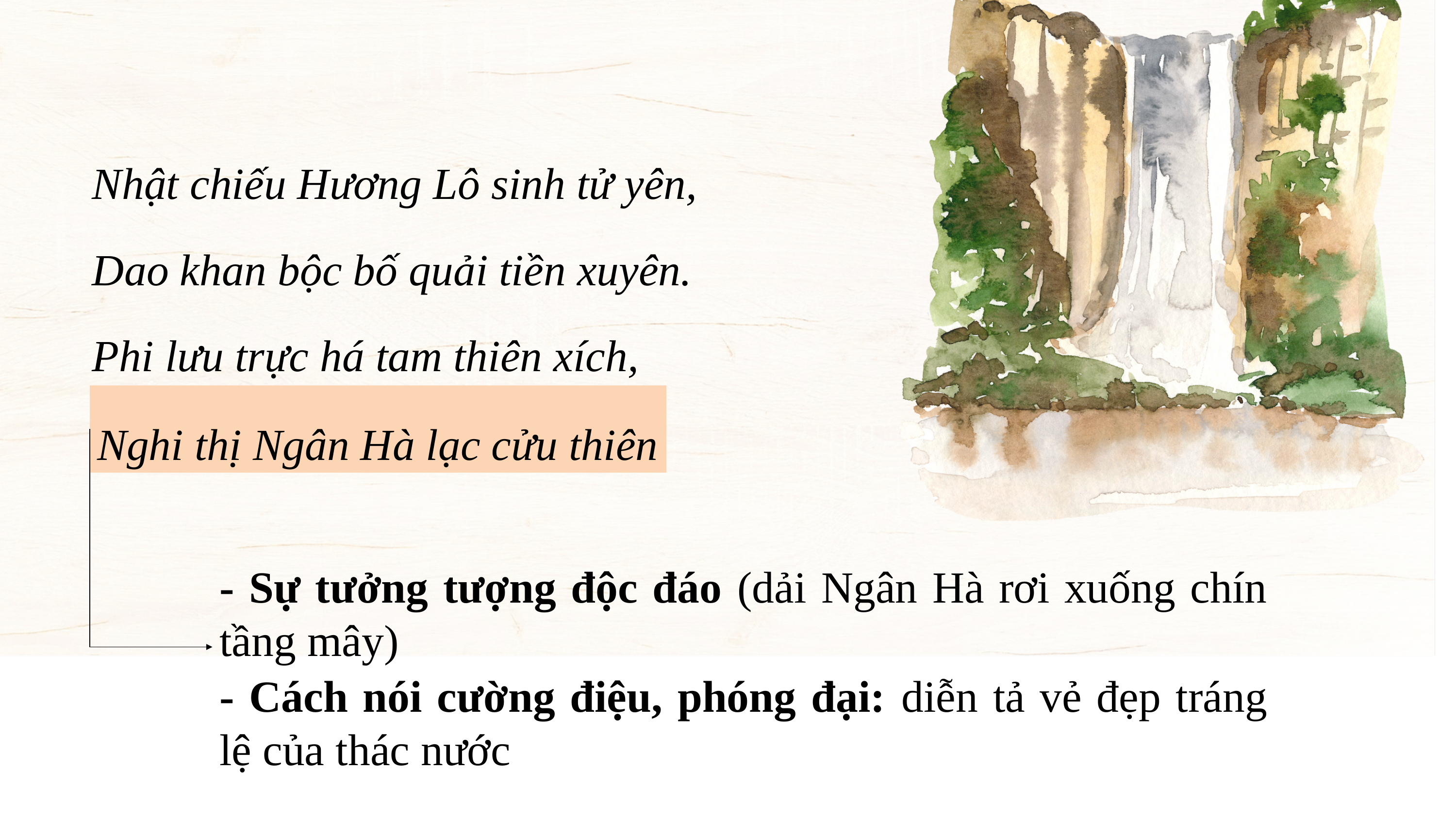

Nhật chiếu Hương Lô sinh tử yên,
Dao khan bộc bố quải tiền xuyên.
Phi lưu trực há tam thiên xích,
Nghi thị Ngân Hà lạc cửu thiên
Nghi thị Ngân Hà lạc cửu thiên
- Sự tưởng tượng độc đáo (dải Ngân Hà rơi xuống chín tầng mây)
- Cách nói cường điệu, phóng đại: diễn tả vẻ đẹp tráng lệ của thác nước